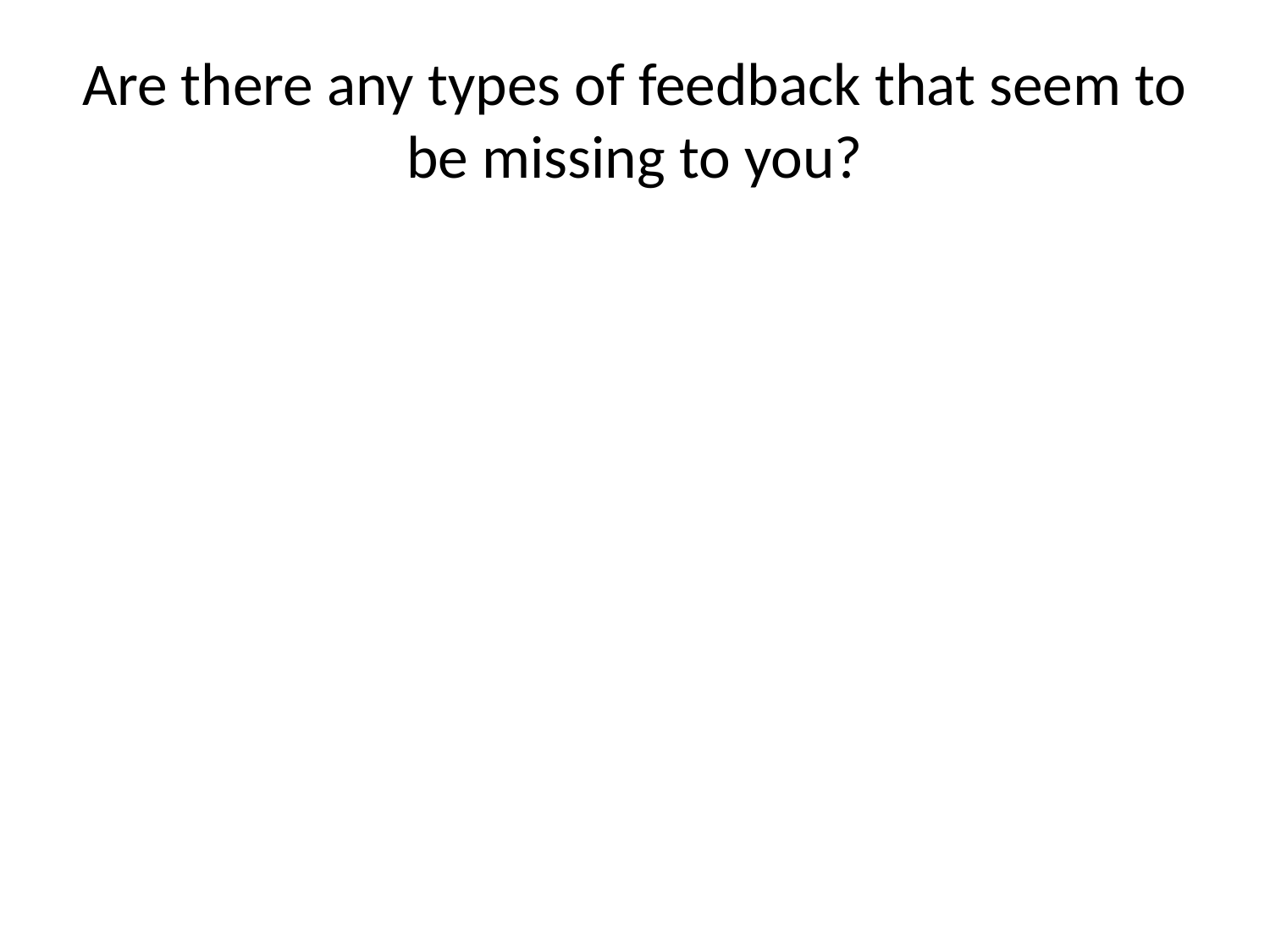

# Are there any types of feedback that seem to be missing to you?